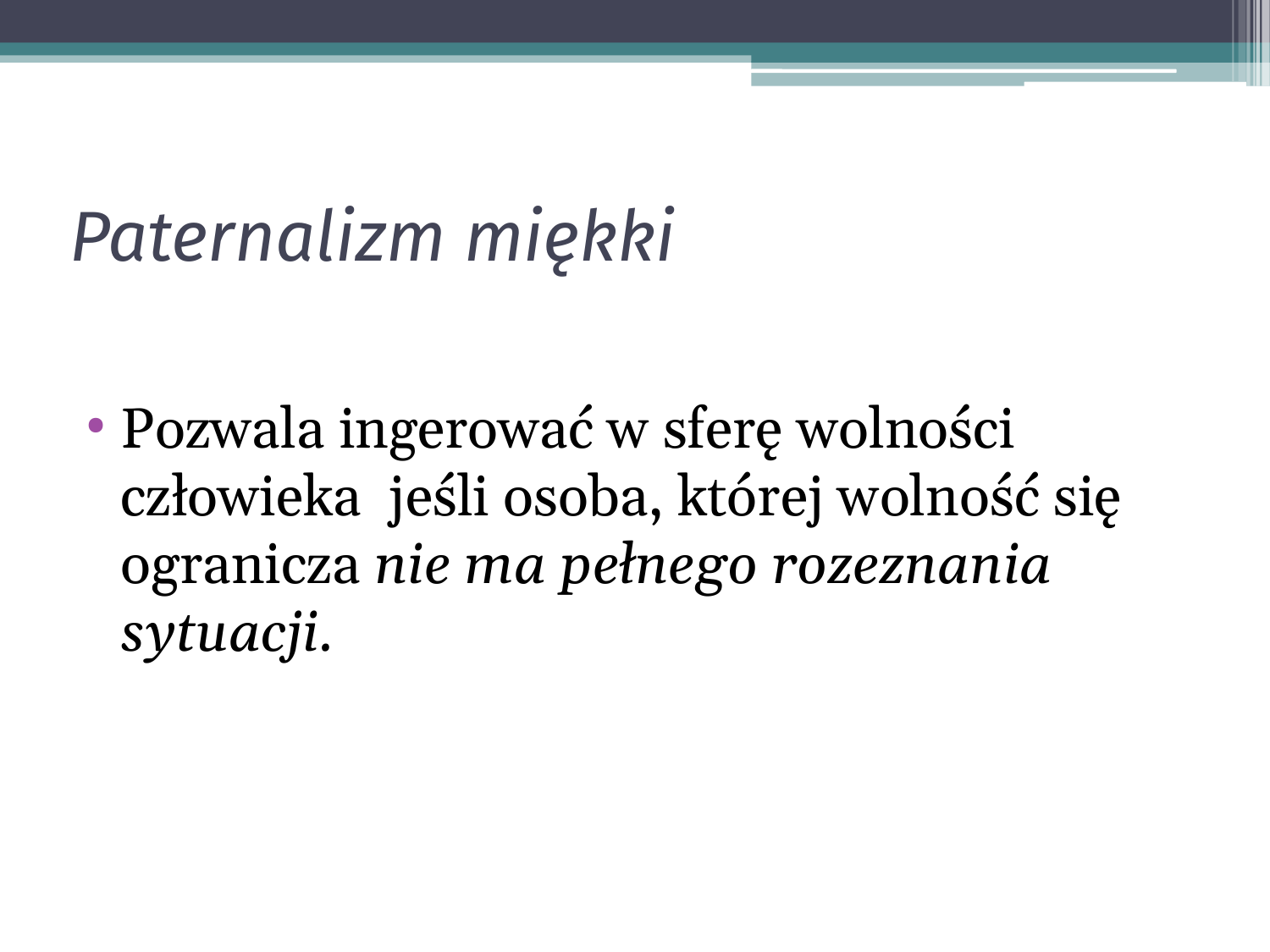

# Paternalizm miękki

Pozwala ingerować w sferę wolności człowieka  jeśli osoba, której wolność się ogranicza nie ma pełnego rozeznania sytuacji.